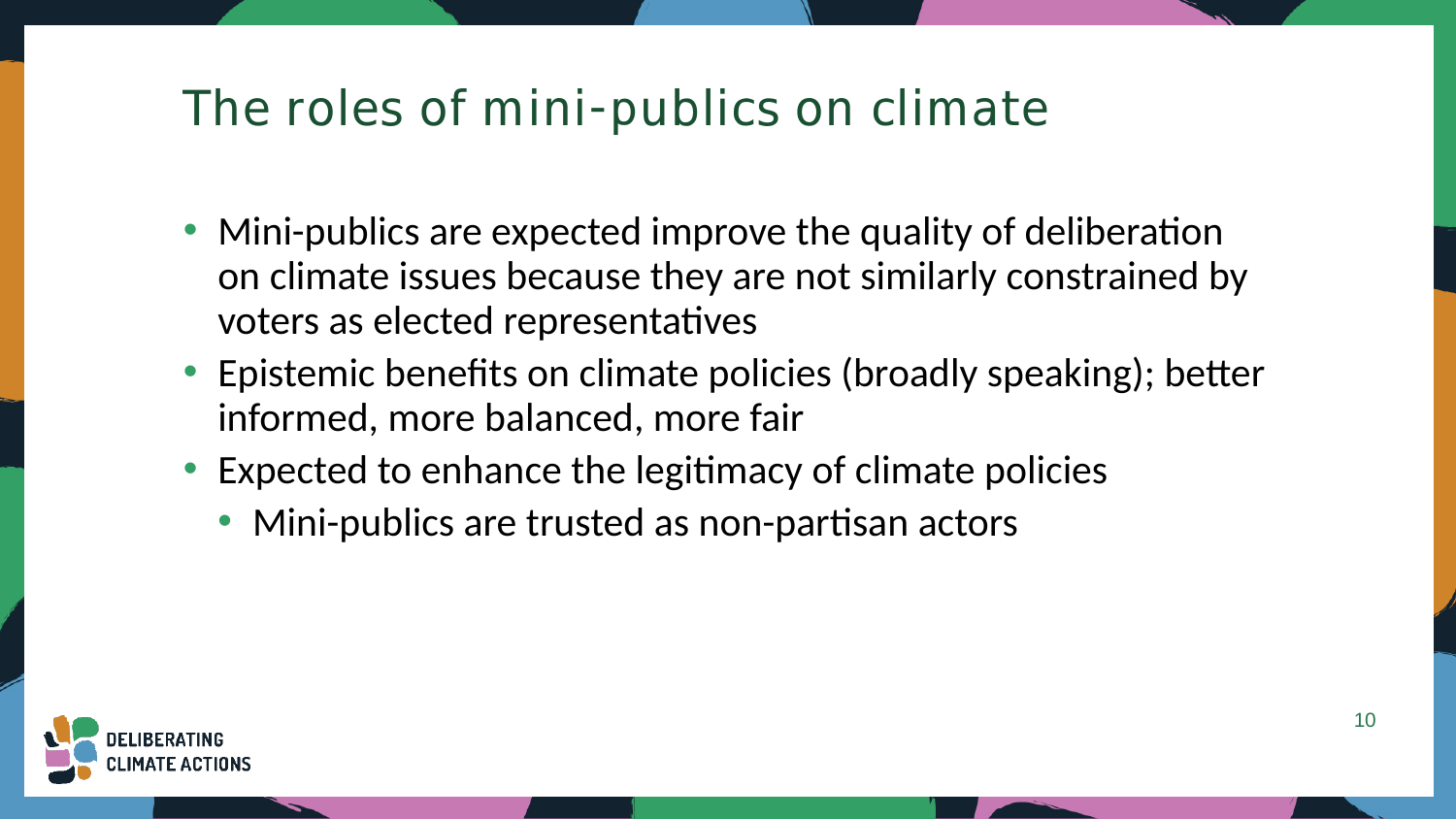

# The roles of mini-publics on climate
Mini-publics are expected improve the quality of deliberation on climate issues because they are not similarly constrained by voters as elected representatives
Epistemic benefits on climate policies (broadly speaking); better informed, more balanced, more fair
Expected to enhance the legitimacy of climate policies
Mini-publics are trusted as non-partisan actors

10